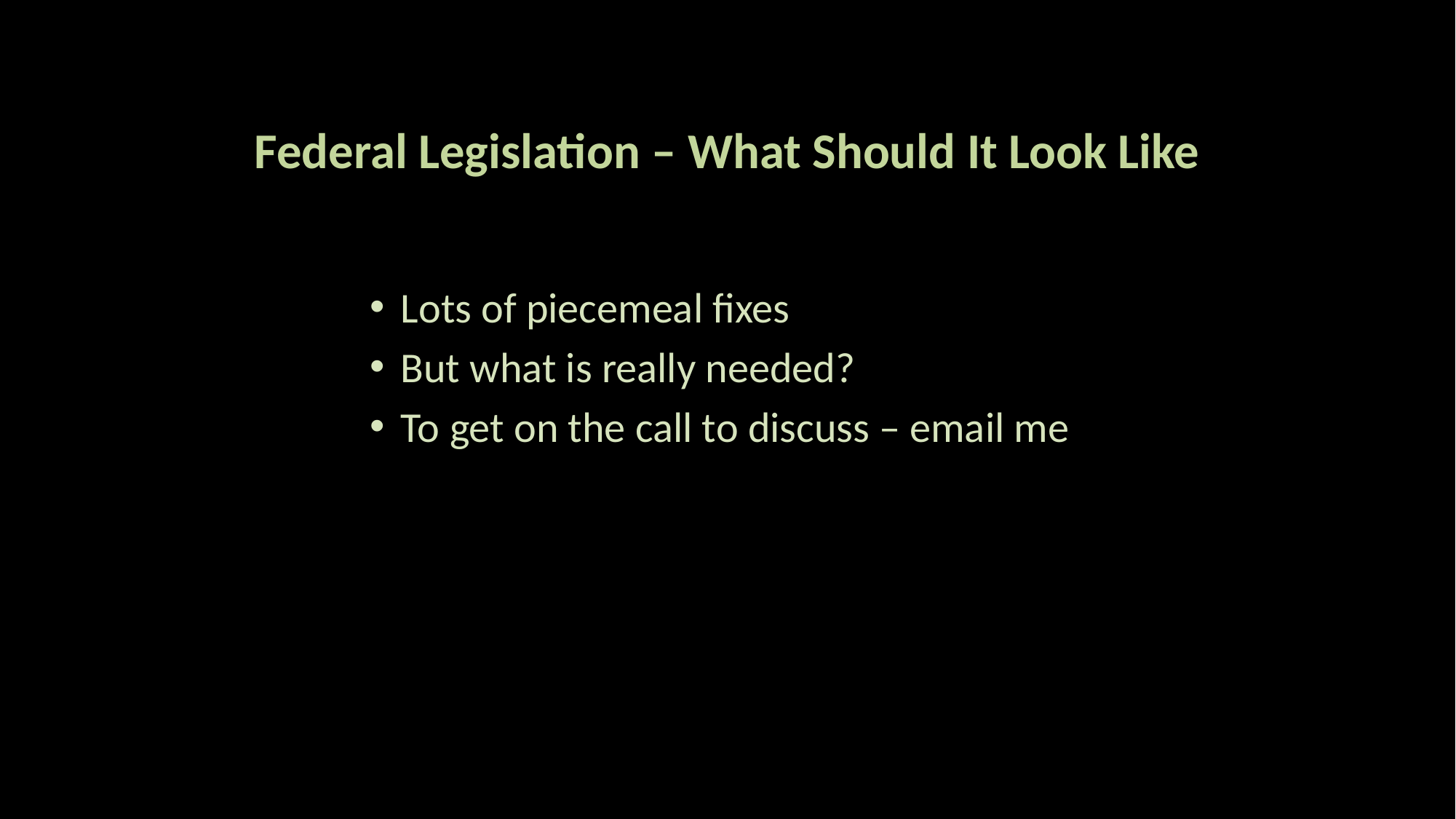

# Federal Legislation – What Should It Look Like
Lots of piecemeal fixes
But what is really needed?
To get on the call to discuss – email me